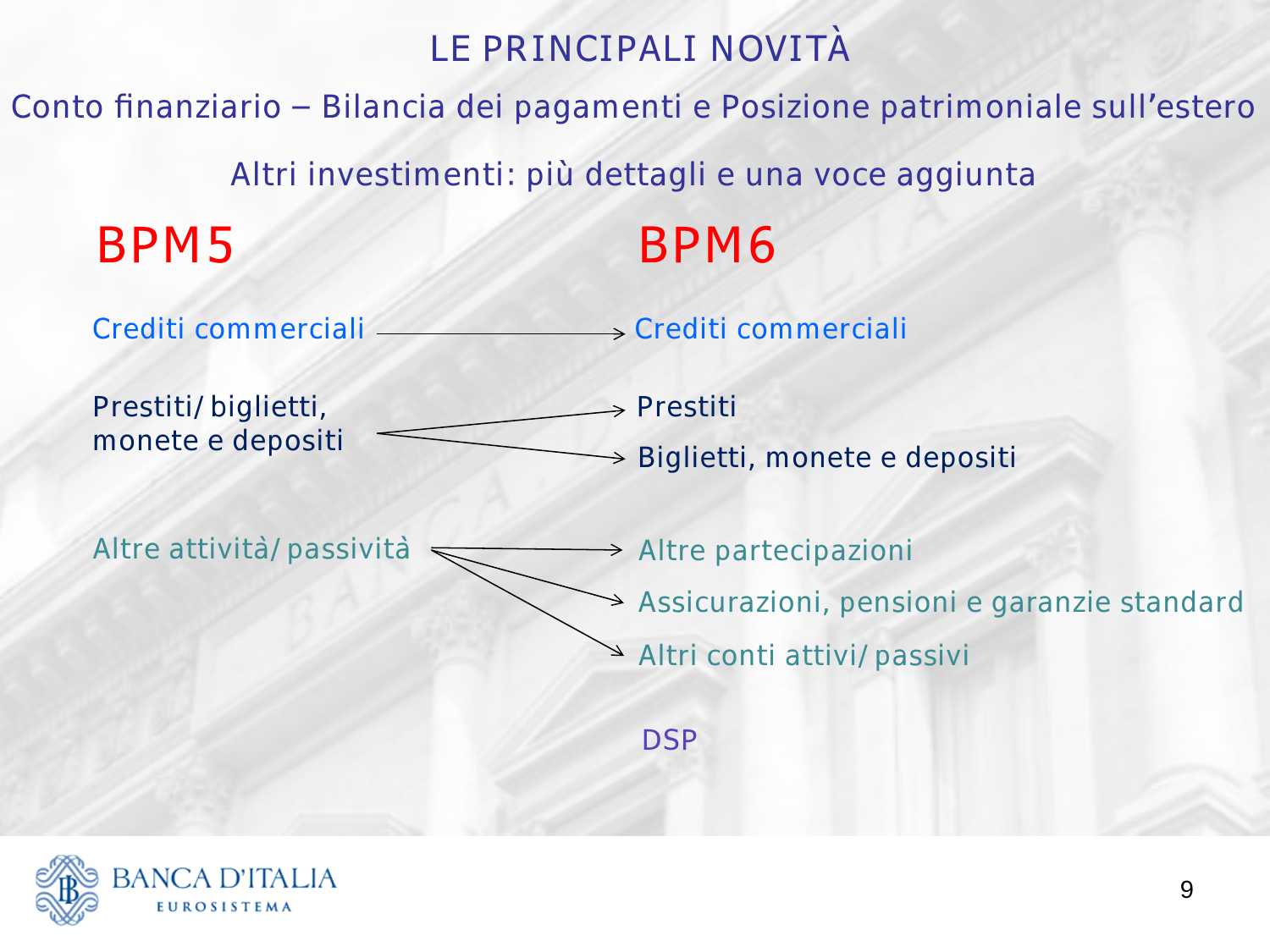

LE PRINCIPALI NOVITÀ
Conto finanziario – Bilancia dei pagamenti e Posizione patrimoniale sull’estero

Altri investimenti: più dettagli e una voce aggiunta
BPM5
BPM6
Crediti commerciali
Crediti commerciali
Prestiti/biglietti,
monete e depositi
Prestiti
Biglietti, monete e depositi
Altre attività/passività
Altre partecipazioni
Assicurazioni, pensioni e garanzie standard
Altri conti attivi/passivi
DSP
9